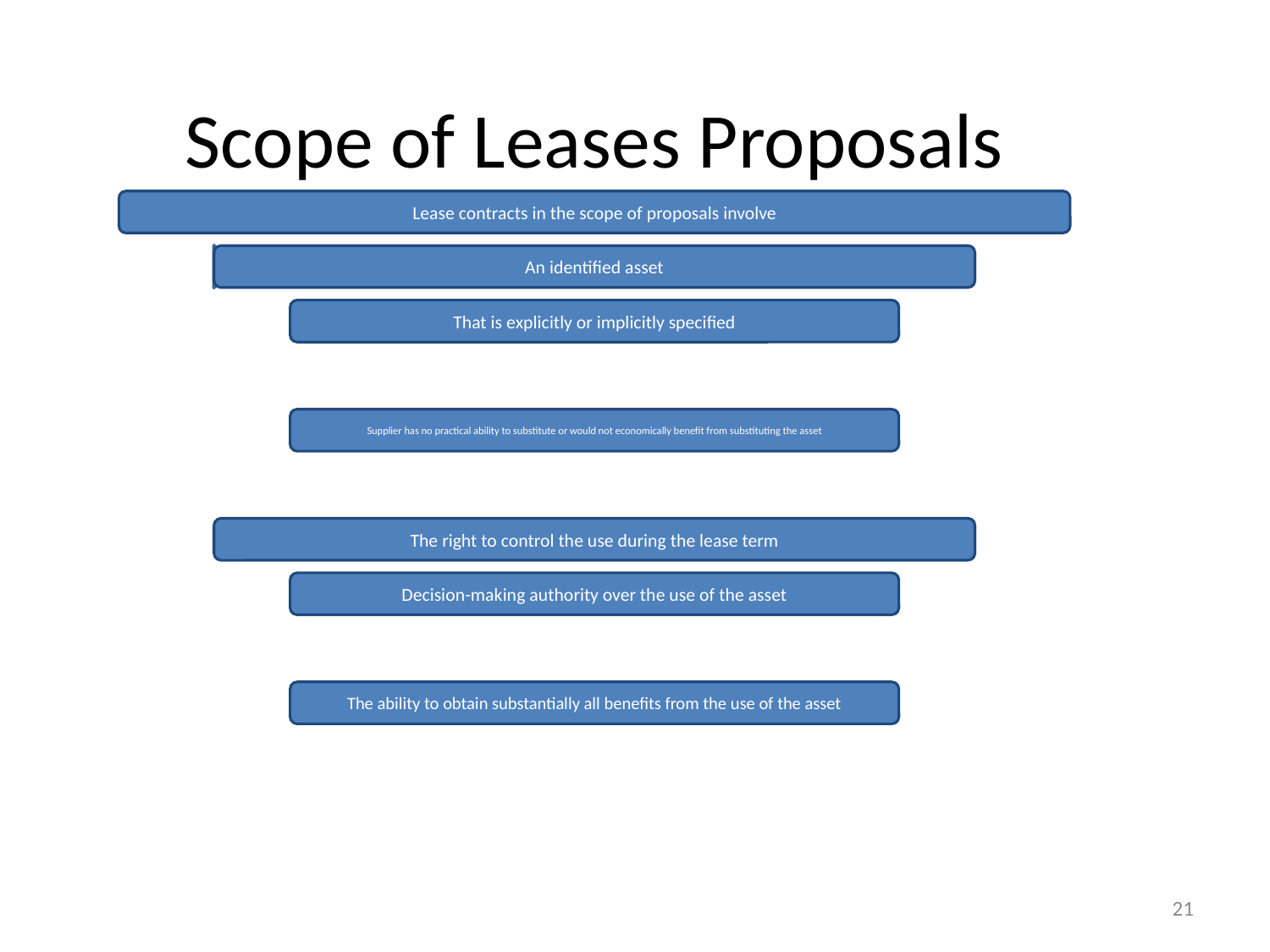

Scope of Leases Proposals
Lease contracts in the scope of proposals involve
An identified asset
That is explicitly or implicitly specified
Supplier has no practical ability to substitute or would not economically benefit from substituting the asset
The right to control the use during the lease term
Decision-making authority over the use of the asset
The ability to obtain substantially all benefits from the use of the asset
21